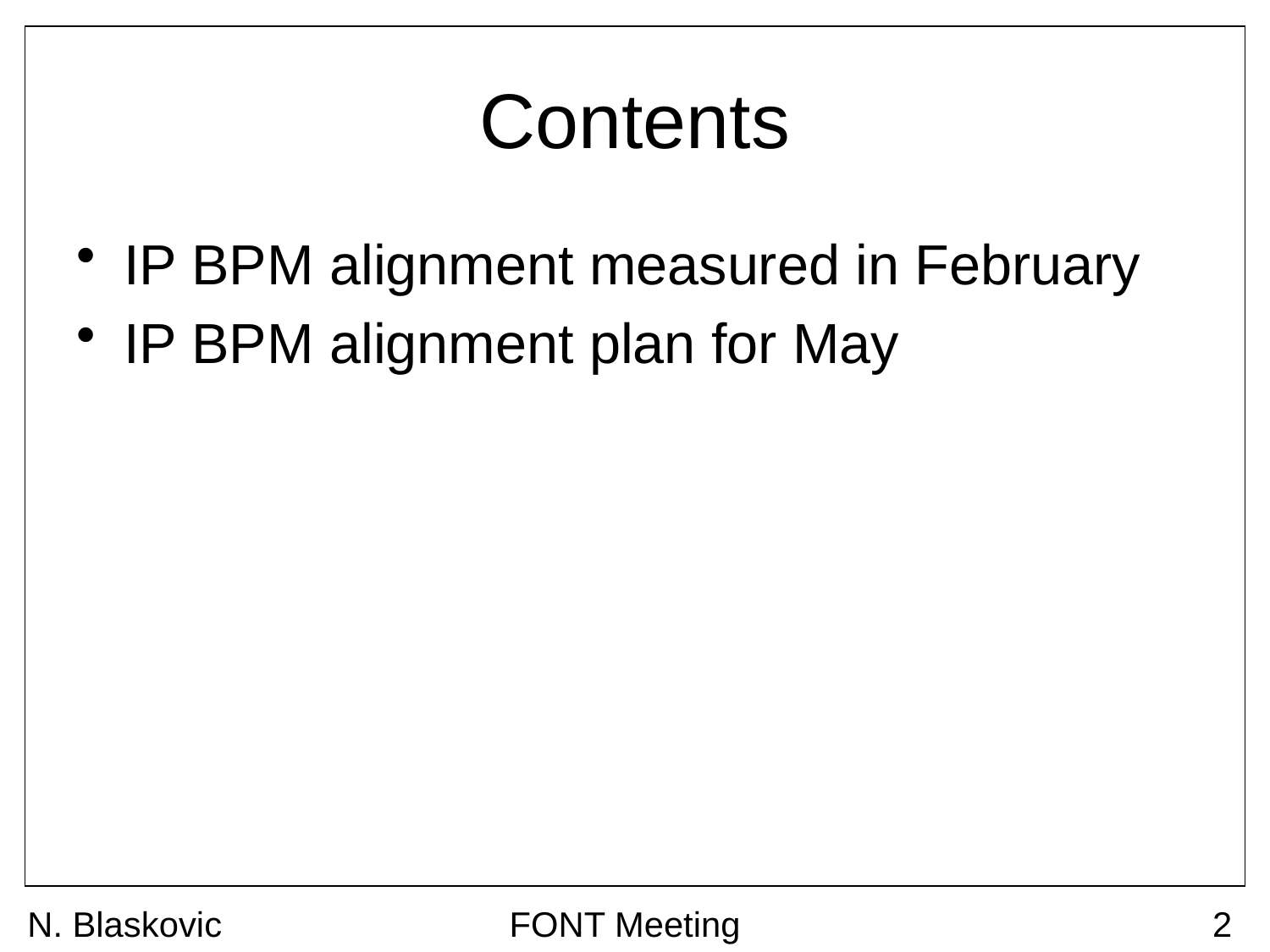

# Contents
IP BPM alignment measured in February
IP BPM alignment plan for May

N. Blaskovic
FONT Meeting
2